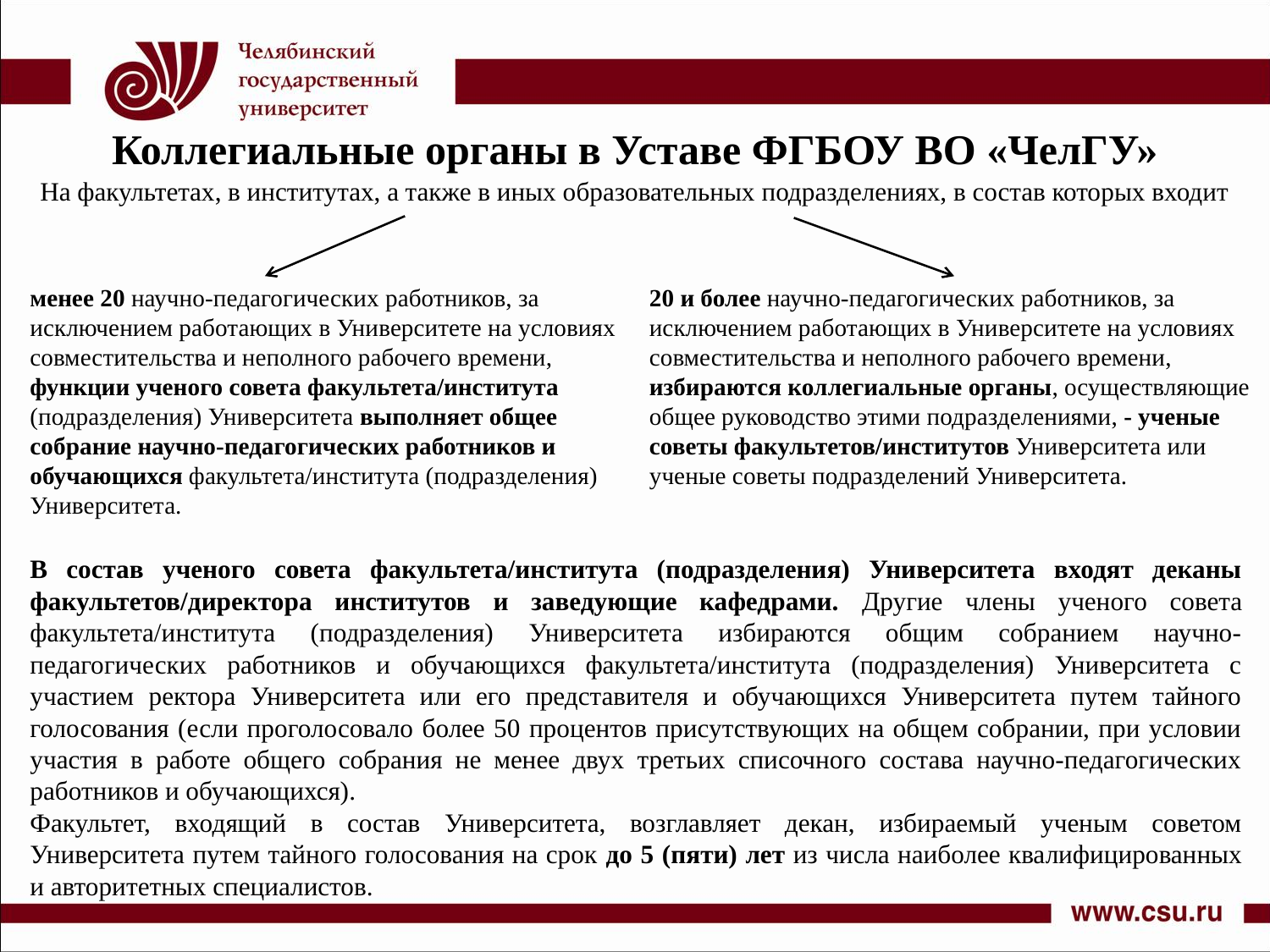

Коллегиальные органы в Уставе ФГБОУ ВО «ЧелГУ»
На факультетах, в институтах, а также в иных образовательных подразделениях, в состав которых входит
менее 20 научно-педагогических работников, за исключением работающих в Университете на условиях совместительства и неполного рабочего времени, функции ученого совета факультета/института (подразделения) Университета выполняет общее собрание научно-педагогических работников и обучающихся факультета/института (подразделения) Университета.
20 и более научно-педагогических работников, за исключением работающих в Университете на условиях совместительства и неполного рабочего времени, избираются коллегиальные органы, осуществляющие общее руководство этими подразделениями, - ученые советы факультетов/институтов Университета или ученые советы подразделений Университета.
В состав ученого совета факультета/института (подразделения) Университета входят деканы факультетов/директора институтов и заведующие кафедрами. Другие члены ученого совета факультета/института (подразделения) Университета избираются общим собранием научно-педагогических работников и обучающихся факультета/института (подразделения) Университета с участием ректора Университета или его представителя и обучающихся Университета путем тайного голосования (если проголосовало более 50 процентов присутствующих на общем собрании, при условии участия в работе общего собрания не менее двух третьих списочного состава научно-педагогических работников и обучающихся).
Факультет, входящий в состав Университета, возглавляет декан, избираемый ученым советом Университета путем тайного голосования на срок до 5 (пяти) лет из числа наиболее квалифицированных и авторитетных специалистов.